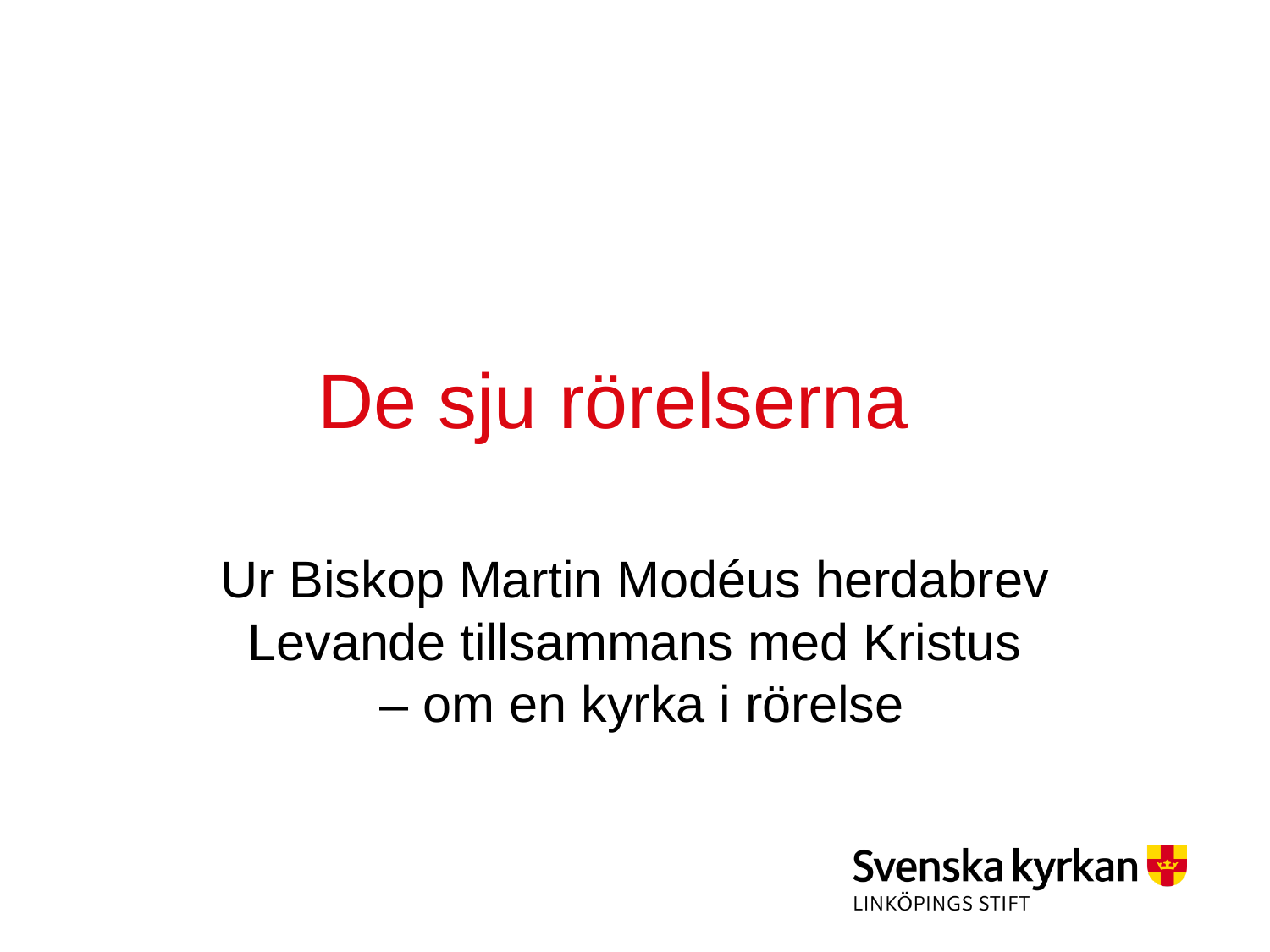

# De sju rörelserna
Ur Biskop Martin Modéus herdabrev Levande tillsammans med Kristus
 – om en kyrka i rörelse